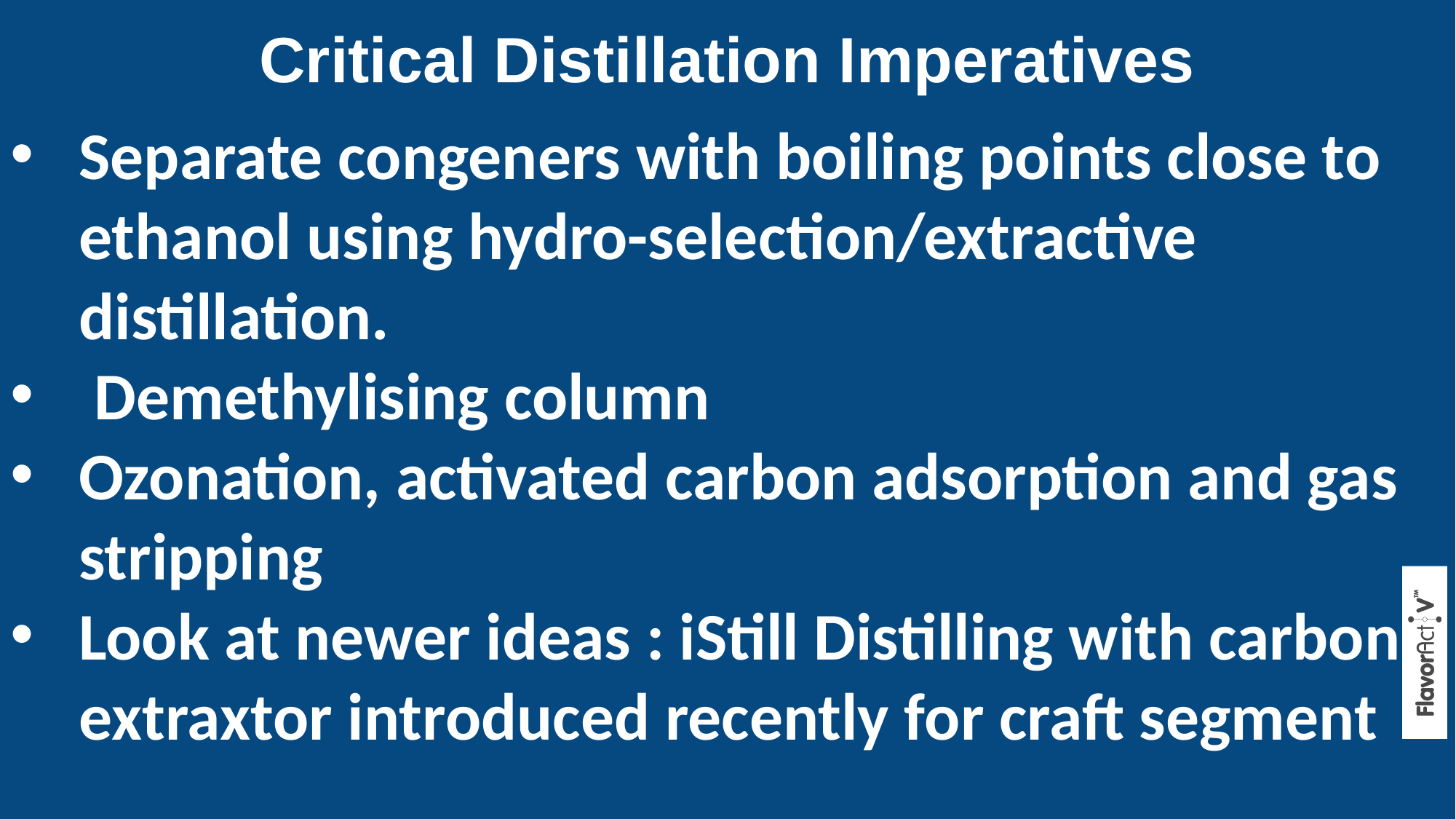

# Critical Distillation Imperatives
Separate congeners with boiling points close to ethanol using hydro-selection/extractive distillation.
 Demethylising column
Ozonation, activated carbon adsorption and gas stripping
Look at newer ideas : iStill Distilling with carbon extraxtor introduced recently for craft segment